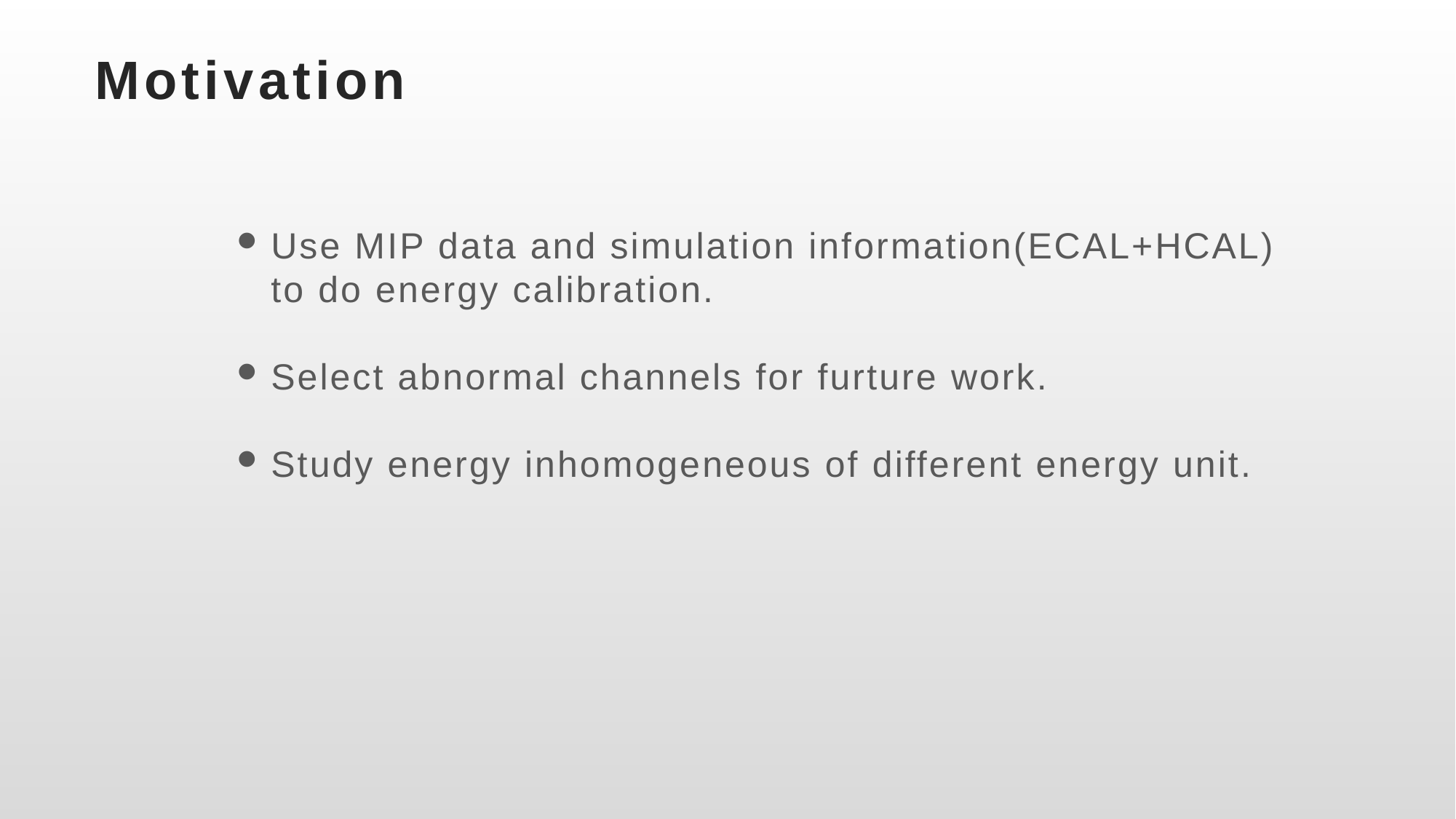

# Motivation

Use MIP data and simulation information(ECAL+HCAL) to do energy calibration.

Select abnormal channels for furture work.

Study energy inhomogeneous of different energy unit.